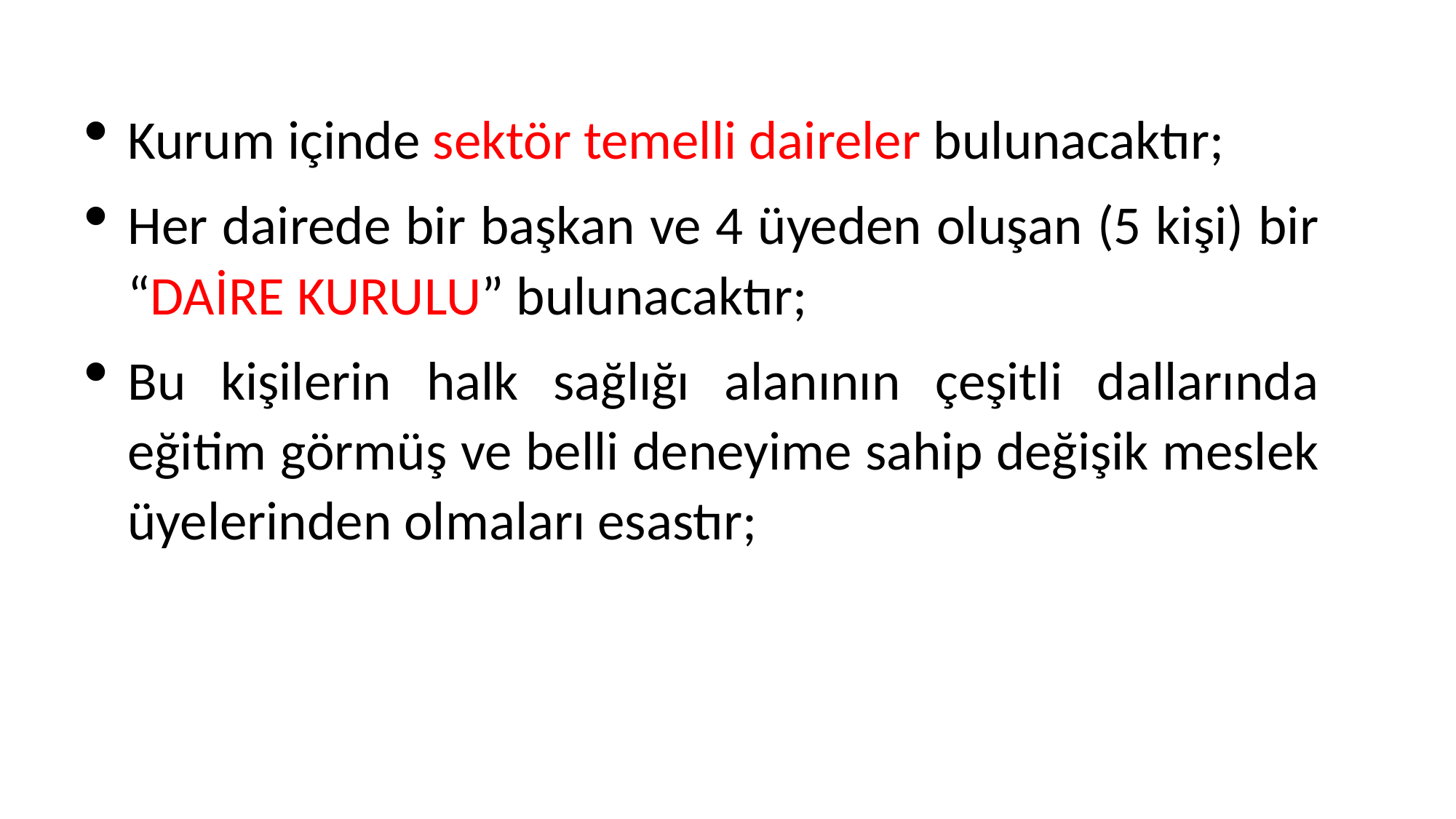

#
Kurum içinde sektör temelli daireler bulunacaktır;
Her dairede bir başkan ve 4 üyeden oluşan (5 kişi) bir “DAİRE KURULU” bulunacaktır;
Bu kişilerin halk sağlığı alanının çeşitli dallarında eğitim görmüş ve belli deneyime sahip değişik meslek üyelerinden olmaları esastır;